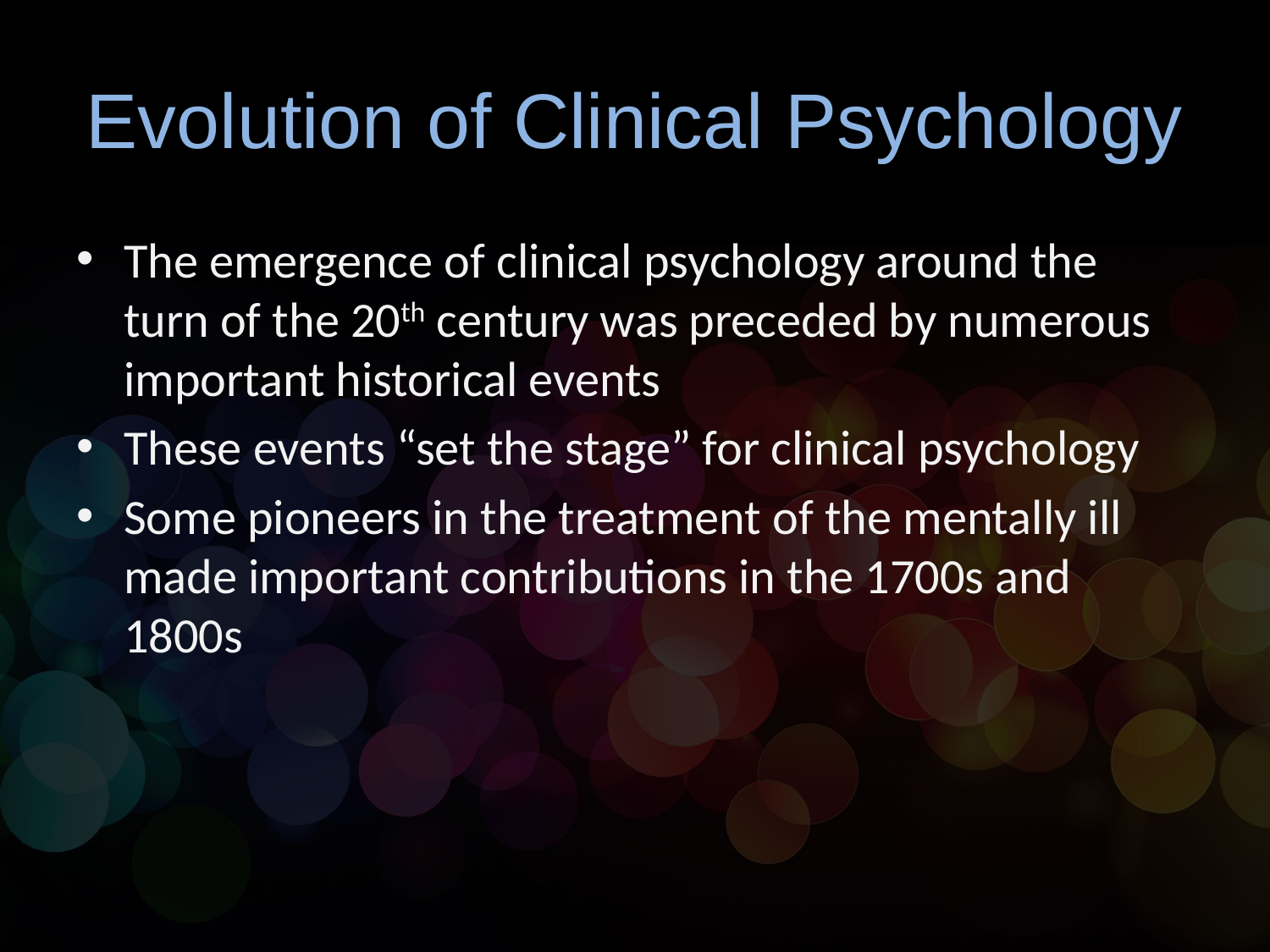

# Evolution of Clinical Psychology
The emergence of clinical psychology around the turn of the 20th century was preceded by numerous important historical events
These events “set the stage” for clinical psychology
Some pioneers in the treatment of the mentally ill made important contributions in the 1700s and 1800s